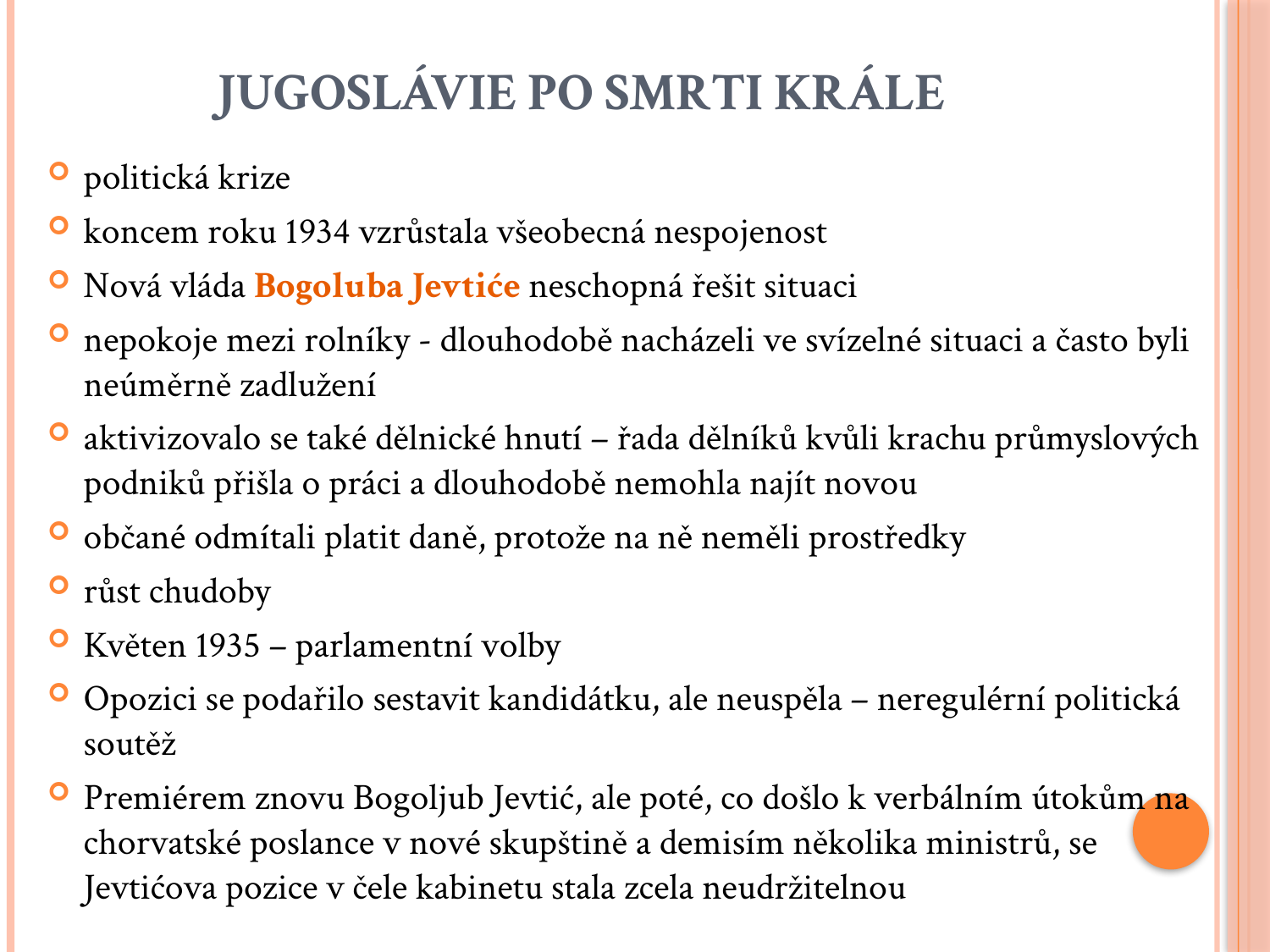

# Jugoslávie po smrti krále
politická krize
koncem roku 1934 vzrůstala všeobecná nespojenost
Nová vláda Bogoluba Jevtiće neschopná řešit situaci
nepokoje mezi rolníky - dlouhodobě nacházeli ve svízelné situaci a často byli neúměrně zadlužení
aktivizovalo se také dělnické hnutí – řada dělníků kvůli krachu průmyslových podniků přišla o práci a dlouhodobě nemohla najít novou
občané odmítali platit daně, protože na ně neměli prostředky
růst chudoby
Květen 1935 – parlamentní volby
Opozici se podařilo sestavit kandidátku, ale neuspěla – neregulérní politická soutěž
Premiérem znovu Bogoljub Jevtić, ale poté, co došlo k verbálním útokům na chorvatské poslance v nové skupštině a demisím několika ministrů, se Jevtićova pozice v čele kabinetu stala zcela neudržitelnou